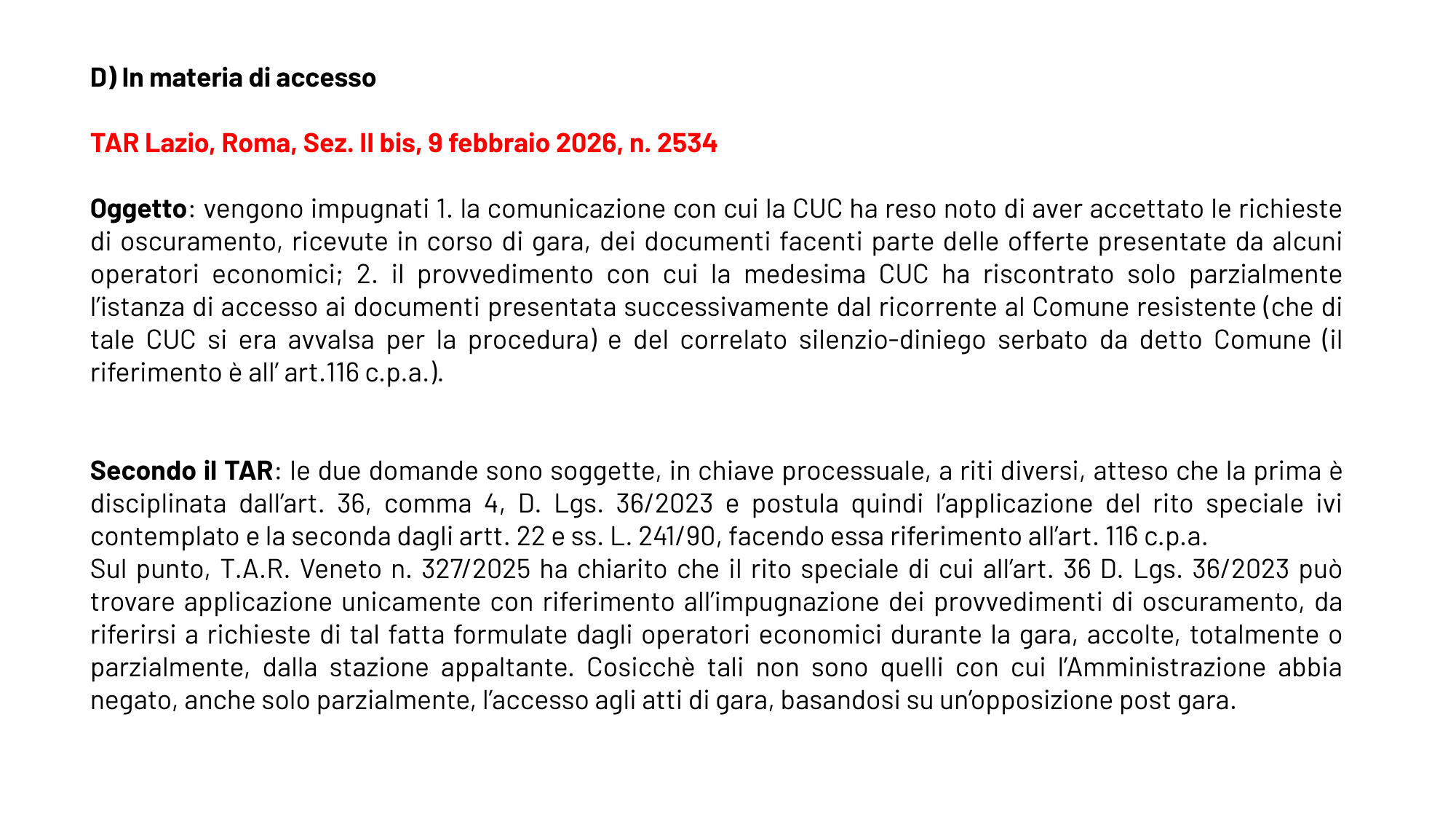

D) In materia di accesso

TAR Lazio, Roma, Sez. II bis, 9 febbraio 2026, n. 2534

Oggetto: vengono impugnati 1. la comunicazione con cui la CUC ha reso noto di aver accettato le richieste di oscuramento, ricevute in corso di gara, dei documenti facenti parte delle offerte presentate da alcuni operatori economici; 2. il provvedimento con cui la medesima CUC ha riscontrato solo parzialmente l’istanza di accesso ai documenti presentata successivamente dal ricorrente al Comune resistente (che di tale CUC si era avvalsa per la procedura) e del correlato silenzio-diniego serbato da detto Comune (il riferimento è all’ art.116 c.p.a.).

Secondo il TAR: le due domande sono soggette, in chiave processuale, a riti diversi, atteso che la prima è disciplinata dall’art. 36, comma 4, D. Lgs. 36/2023 e postula quindi l’applicazione del rito speciale ivi contemplato e la seconda dagli artt. 22 e ss. L. 241/90, facendo essa riferimento all’art. 116 c.p.a.
Sul punto, T.A.R. Veneto n. 327/2025 ha chiarito che il rito speciale di cui all’art. 36 D. Lgs. 36/2023 può trovare applicazione unicamente con riferimento all’impugnazione dei provvedimenti di oscuramento, da riferirsi a richieste di tal fatta formulate dagli operatori economici durante la gara, accolte, totalmente o parzialmente, dalla stazione appaltante. Cosicchè tali non sono quelli con cui l’Amministrazione abbia negato, anche solo parzialmente, l’accesso agli atti di gara, basandosi su un’opposizione post gara.